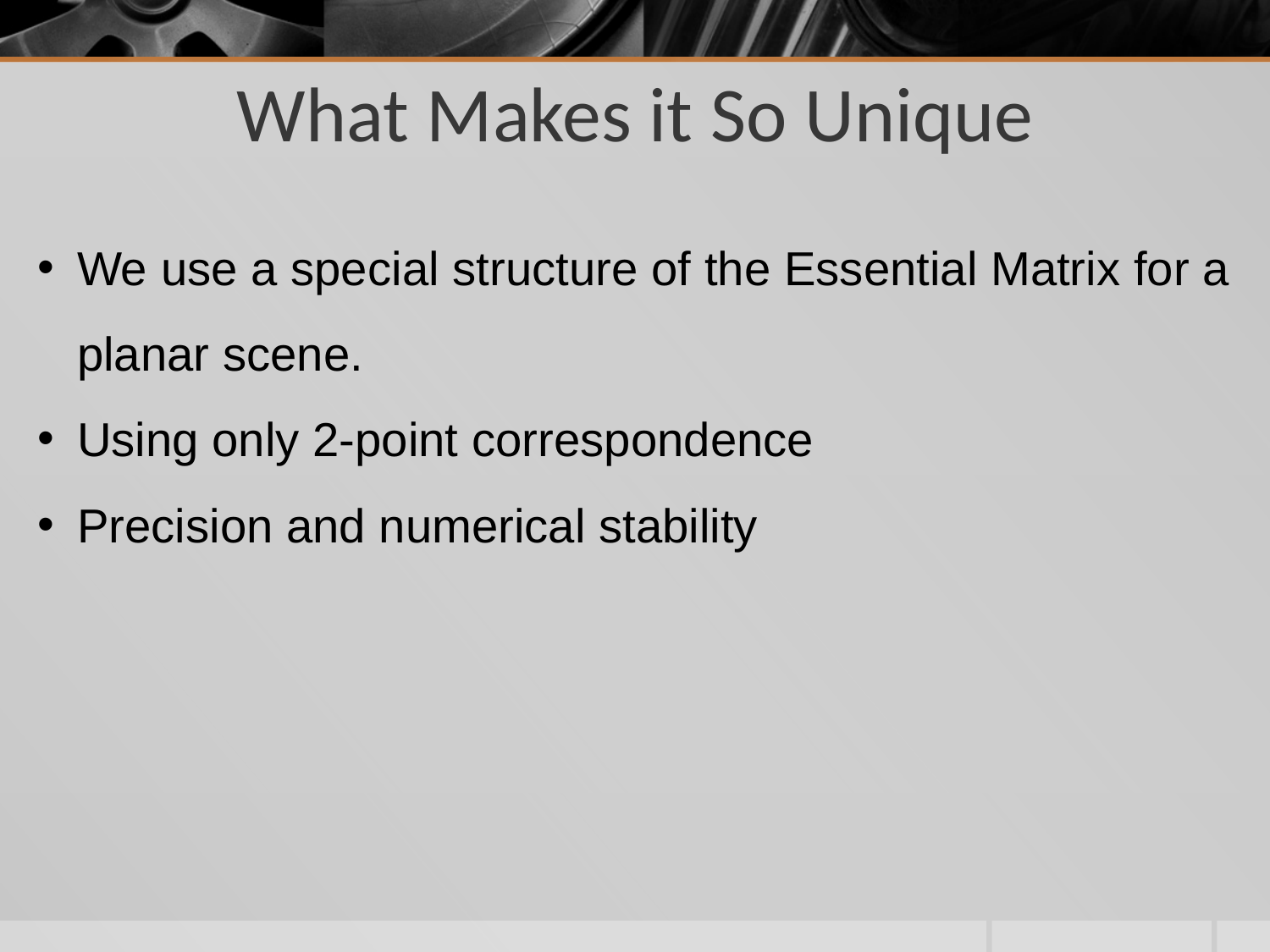

What Makes it So Unique
We use a special structure of the Essential Matrix for a planar scene.
Using only 2-point correspondence
Precision and numerical stability